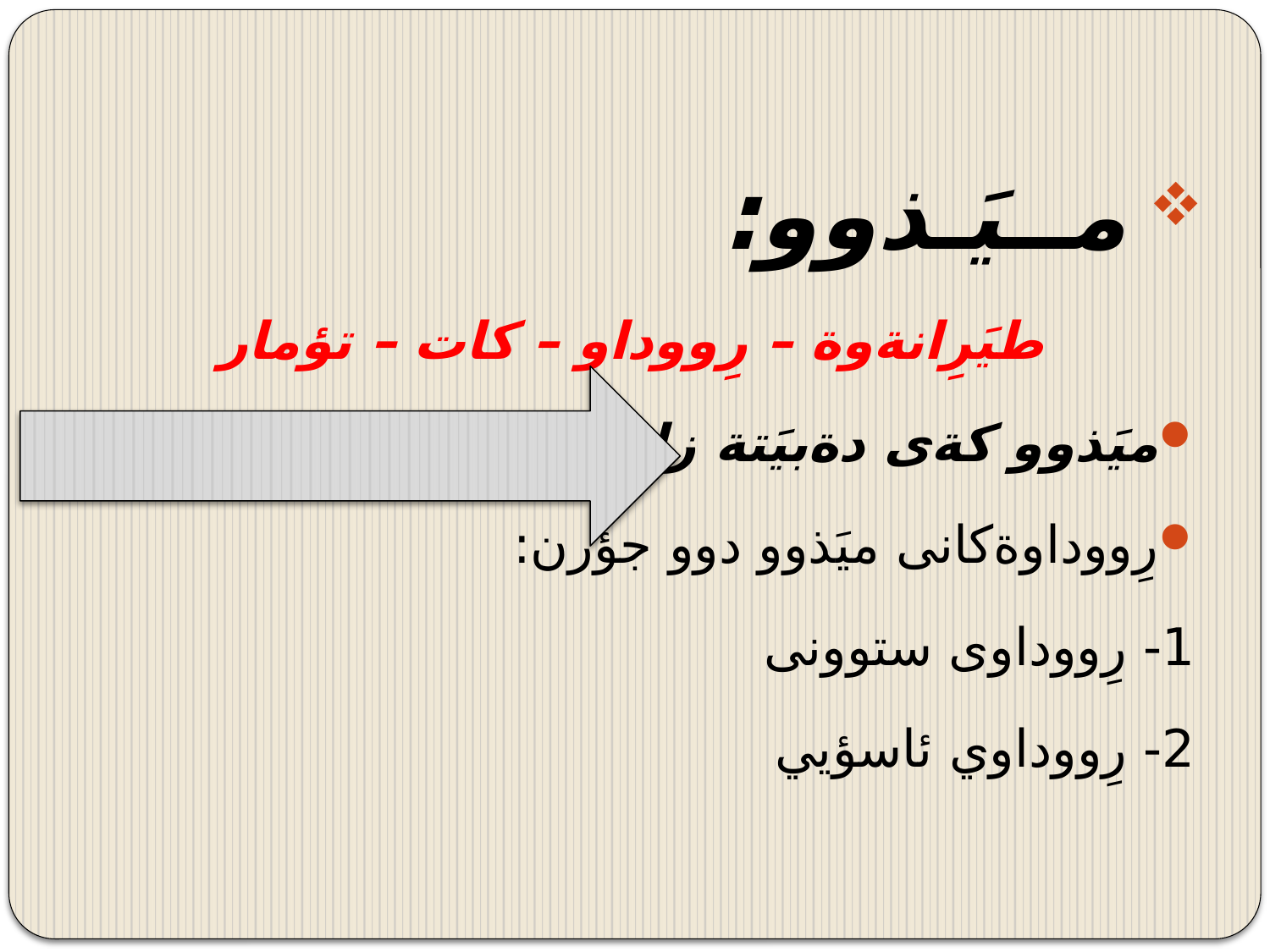

مــيَـذوو:
طيَرِانةوة – رِووداو – كات – تؤمار
ميَذوو كةى دةبيَتة زاست؟
رِووداوةكانى ميَذوو دوو جؤرن:
1- رِووداوى ستوونى
2- رِووداوي ئاسؤيي